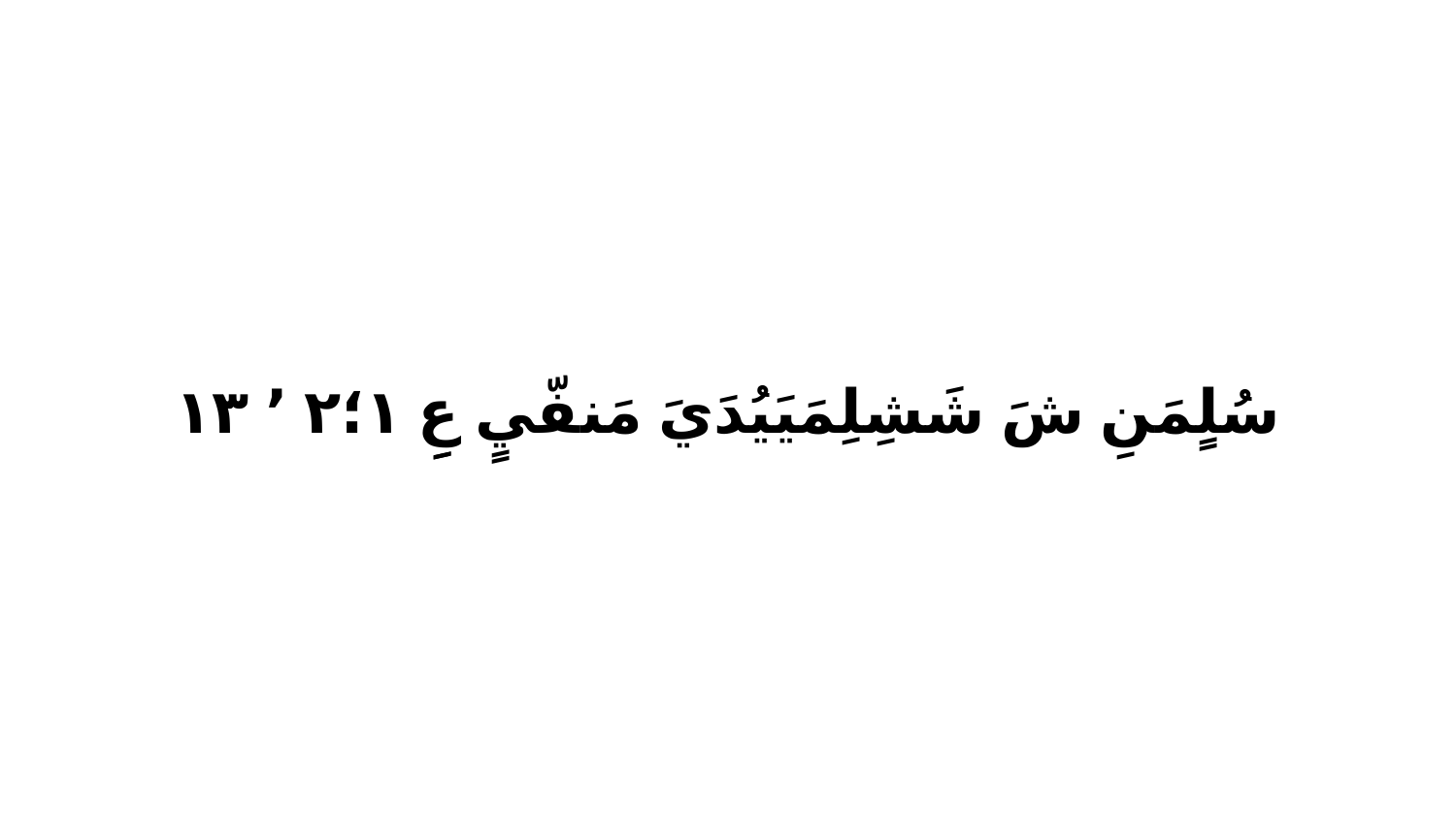

سُلٍمَنِ شَ شَشِلِمَيَيُدَيَ مَنفّيٍ عِِ ١‏؛٢ ٬ ١٣